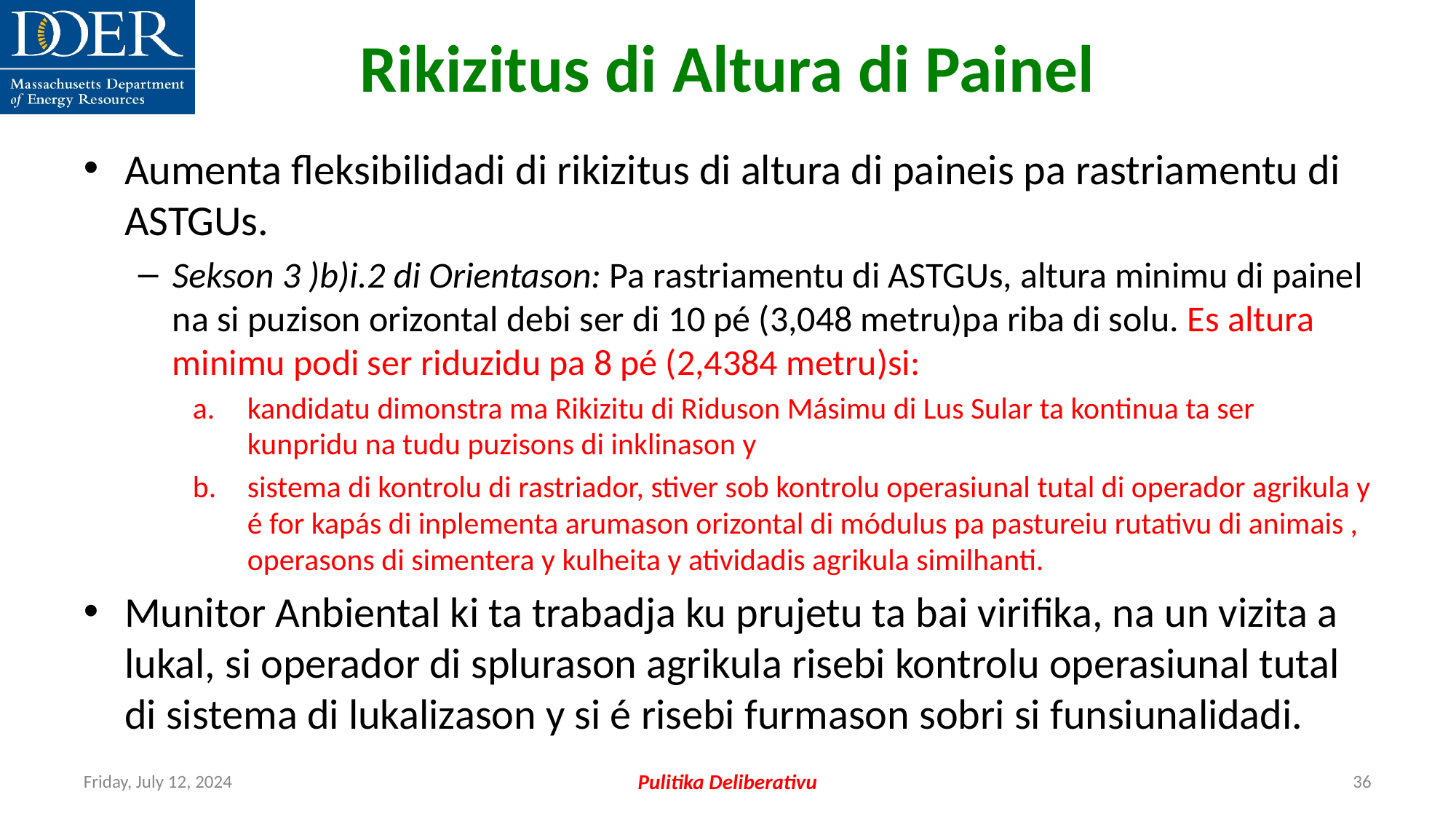

Aumenta fleksibilidadi di rikizitus di altura di paineis pa rastriamentu di ASTGUs.
Sekson 3 )b)i.2 di Orientason: Pa rastriamentu di ASTGUs, altura minimu di painel na si puzison orizontal debi ser di 10 pé (3,048 metru)pa riba di solu. Es altura minimu podi ser riduzidu pa 8 pé (2,4384 metru)si:
kandidatu dimonstra ma Rikizitu di Riduson Másimu di Lus Sular ta kontinua ta ser kunpridu na tudu puzisons di inklinason y
sistema di kontrolu di rastriador, stiver sob kontrolu operasiunal tutal di operador agrikula y é for kapás di inplementa arumason orizontal di módulus pa pastureiu rutativu di animais , operasons di simentera y kulheita y atividadis agrikula similhanti.
Munitor Anbiental ki ta trabadja ku prujetu ta bai virifika, na un vizita a lukal, si operador di splurason agrikula risebi kontrolu operasiunal tutal di sistema di lukalizason y si é risebi furmason sobri si funsiunalidadi.
Rikizitus di Altura di Painel
Friday, July 12, 2024
Pulitika Deliberativu
36